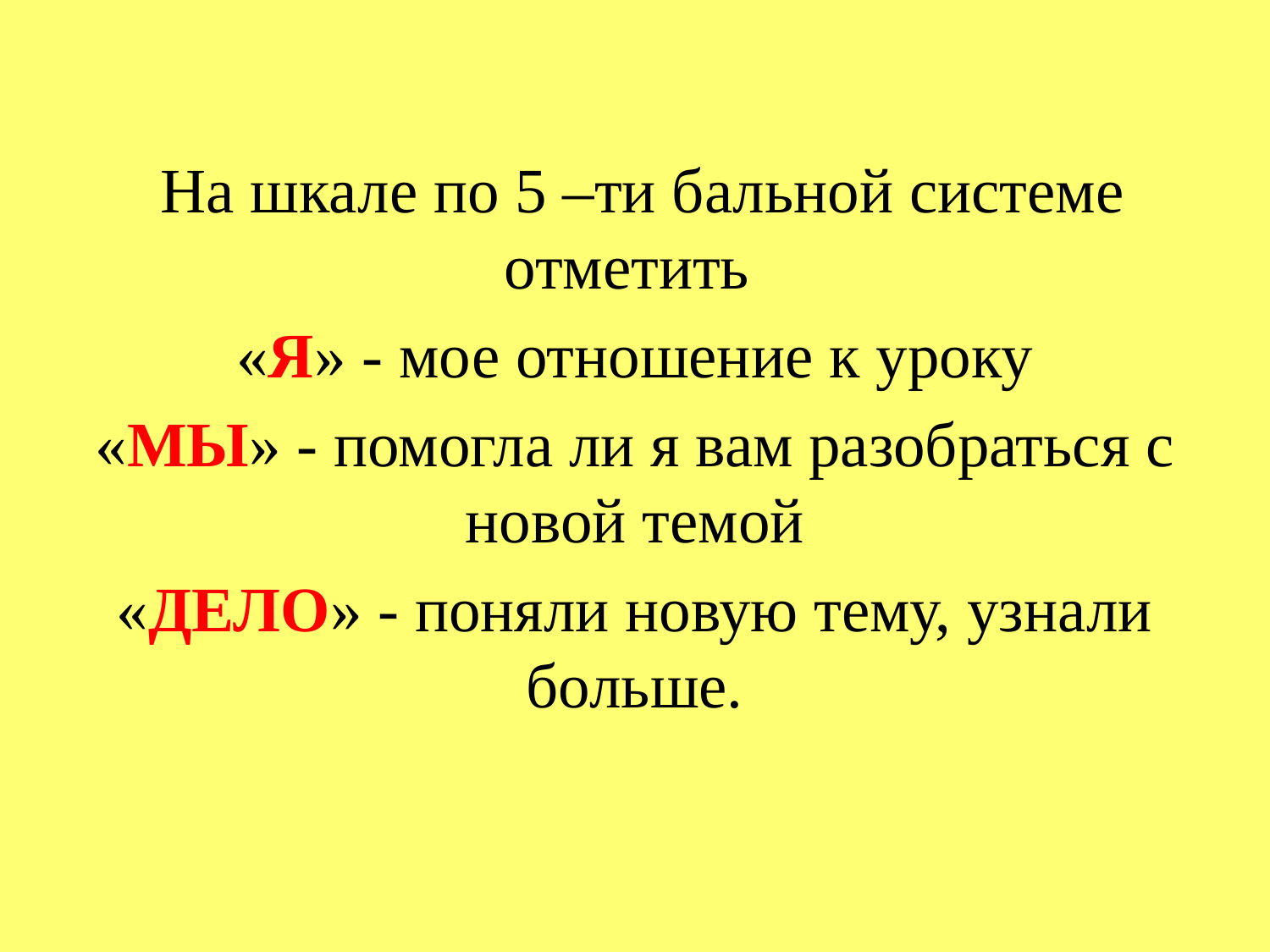

На шкале по 5 –ти бальной системе отметить
«Я» - мое отношение к уроку
«МЫ» - помогла ли я вам разобраться с новой темой
«ДЕЛО» - поняли новую тему, узнали больше.